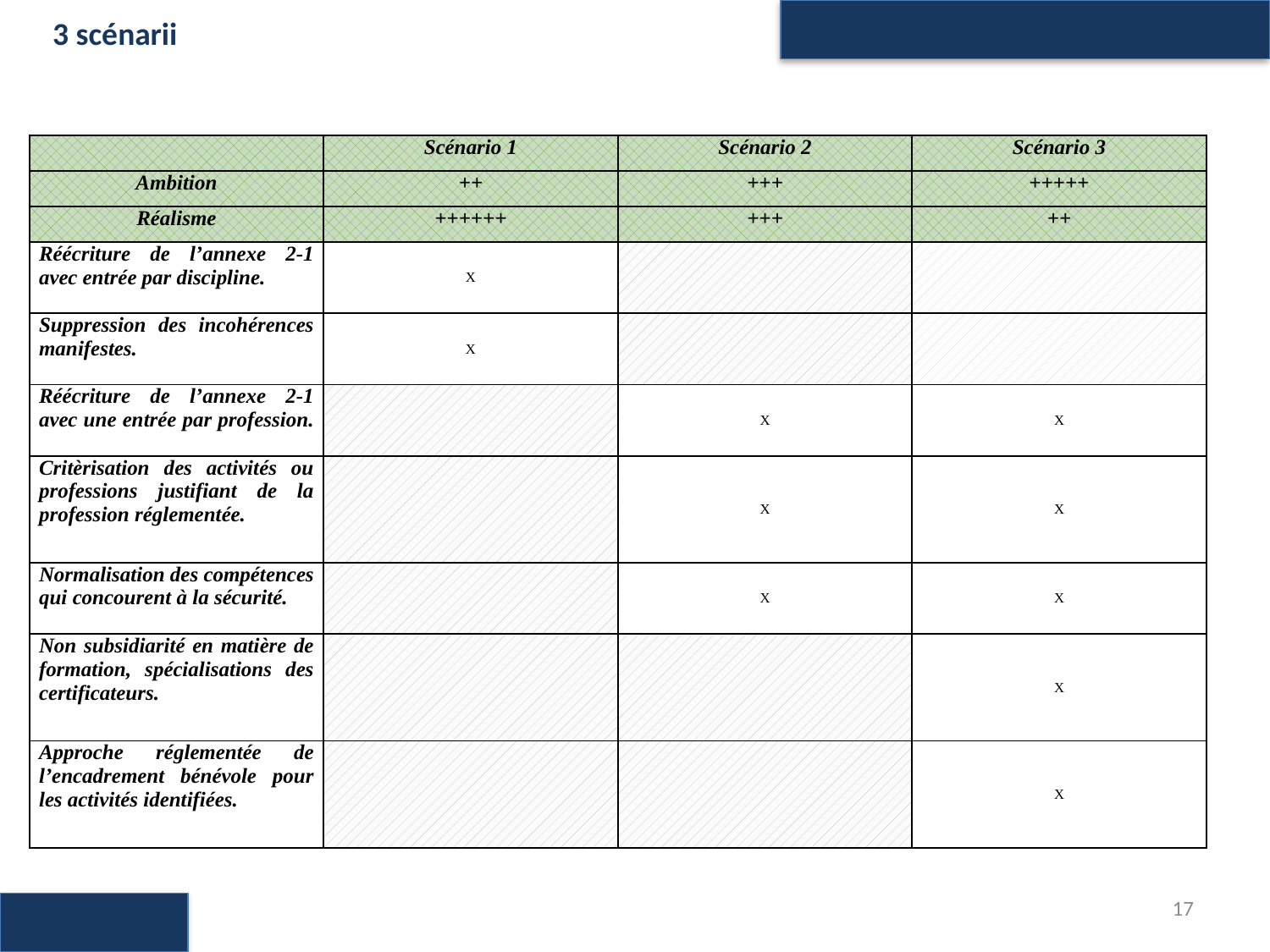

3 scénarii

|  | Scénario 1 | Scénario 2 | Scénario 3 |
| --- | --- | --- | --- |
| Ambition | ++ | +++ | +++++ |
| Réalisme | ++++++ | +++ | ++ |
| Réécriture de l’annexe 2-1 avec entrée par discipline. | X |  |  |
| Suppression des incohérences manifestes. | X |  |  |
| Réécriture de l’annexe 2-1 avec une entrée par profession. |  | X | X |
| Critèrisation des activités ou professions justifiant de la profession réglementée. |  | X | X |
| Normalisation des compétences qui concourent à la sécurité. |  | X | X |
| Non subsidiarité en matière de formation, spécialisations des certificateurs. |  |  | X |
| Approche réglementée de l’encadrement bénévole pour les activités identifiées. |  |  | X |

17